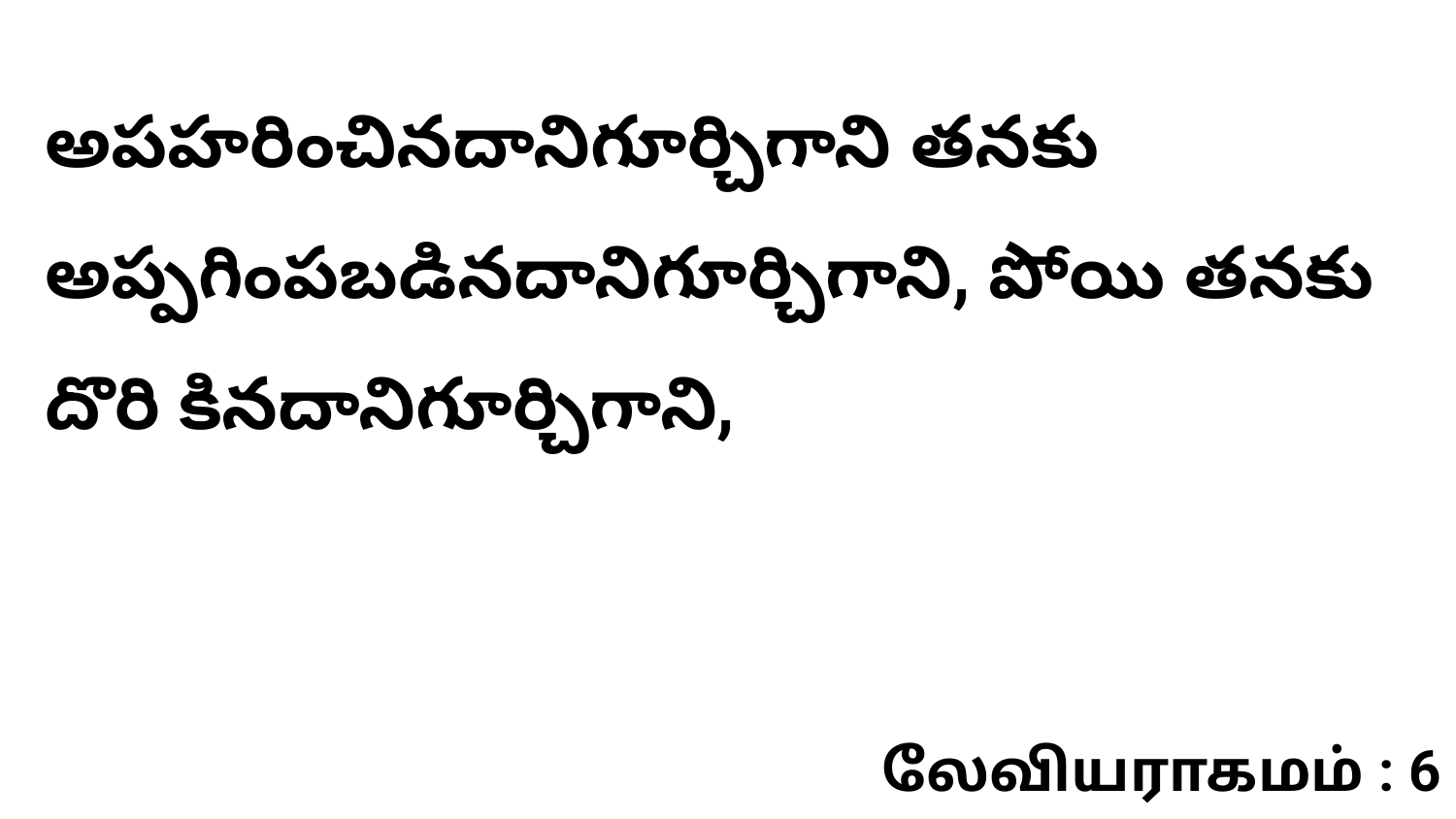

అపహరించినదానిగూర్చిగాని తనకు అప్పగింపబడినదానిగూర్చిగాని, పోయి తనకు దొరి కినదానిగూర్చిగాని,
லேவியராகமம் : 6